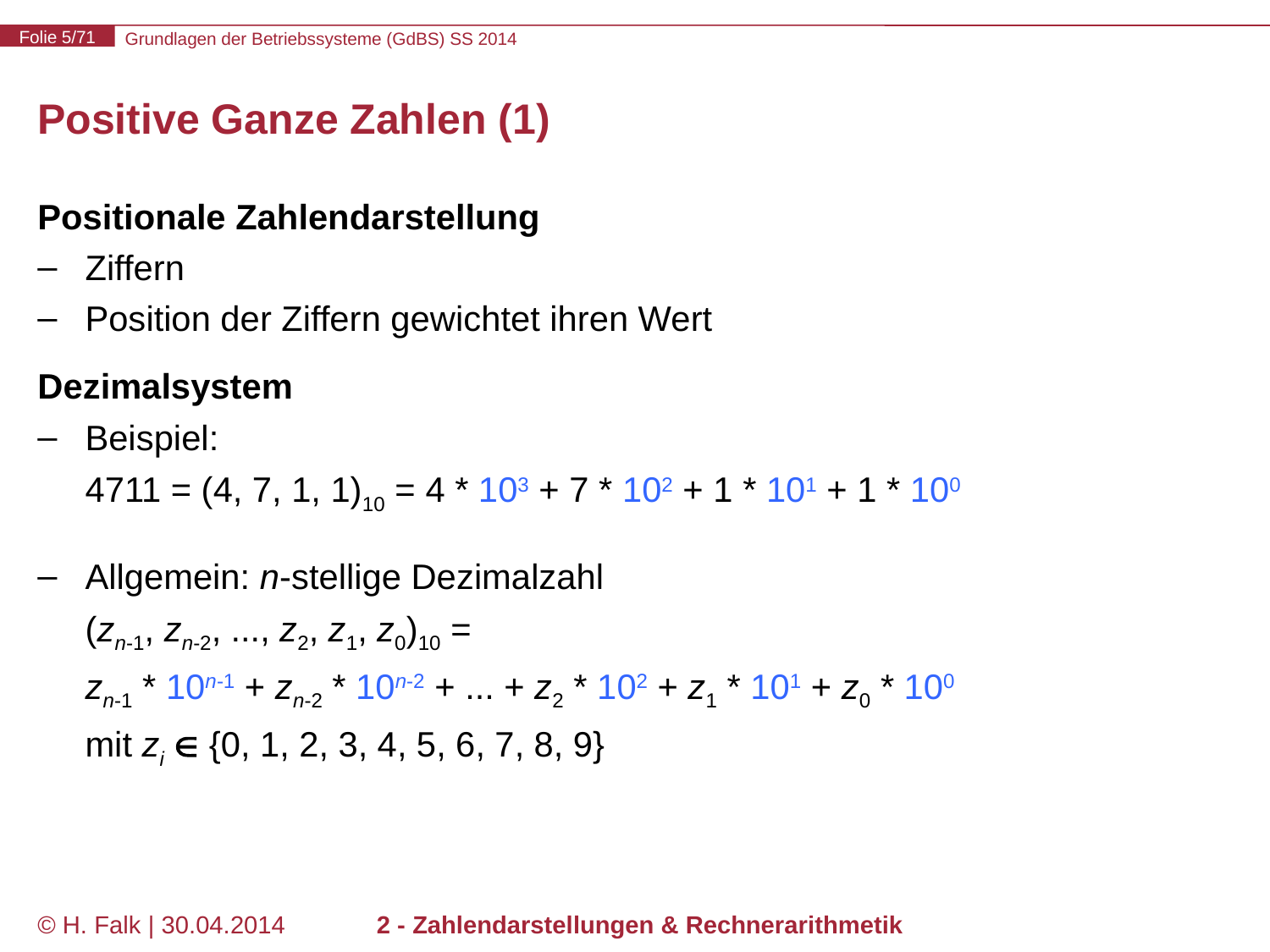

# Positive Ganze Zahlen (1)
Positionale Zahlendarstellung
Ziffern
Position der Ziffern gewichtet ihren Wert

Dezimalsystem
Beispiel:
4711 = (4, 7, 1, 1)10 = 4 * 103 + 7 * 102 + 1 * 101 + 1 * 100

Allgemein: n-stellige Dezimalzahl
(zn-1, zn-2, ..., z2, z1, z0)10 =
zn-1 * 10n-1 + zn-2 * 10n-2 + ... + z2 * 102 + z1 * 101 + z0 * 100
mit zi ∈ {0, 1, 2, 3, 4, 5, 6, 7, 8, 9}
© H. Falk | 30.04.2014
2 - Zahlendarstellungen & Rechnerarithmetik